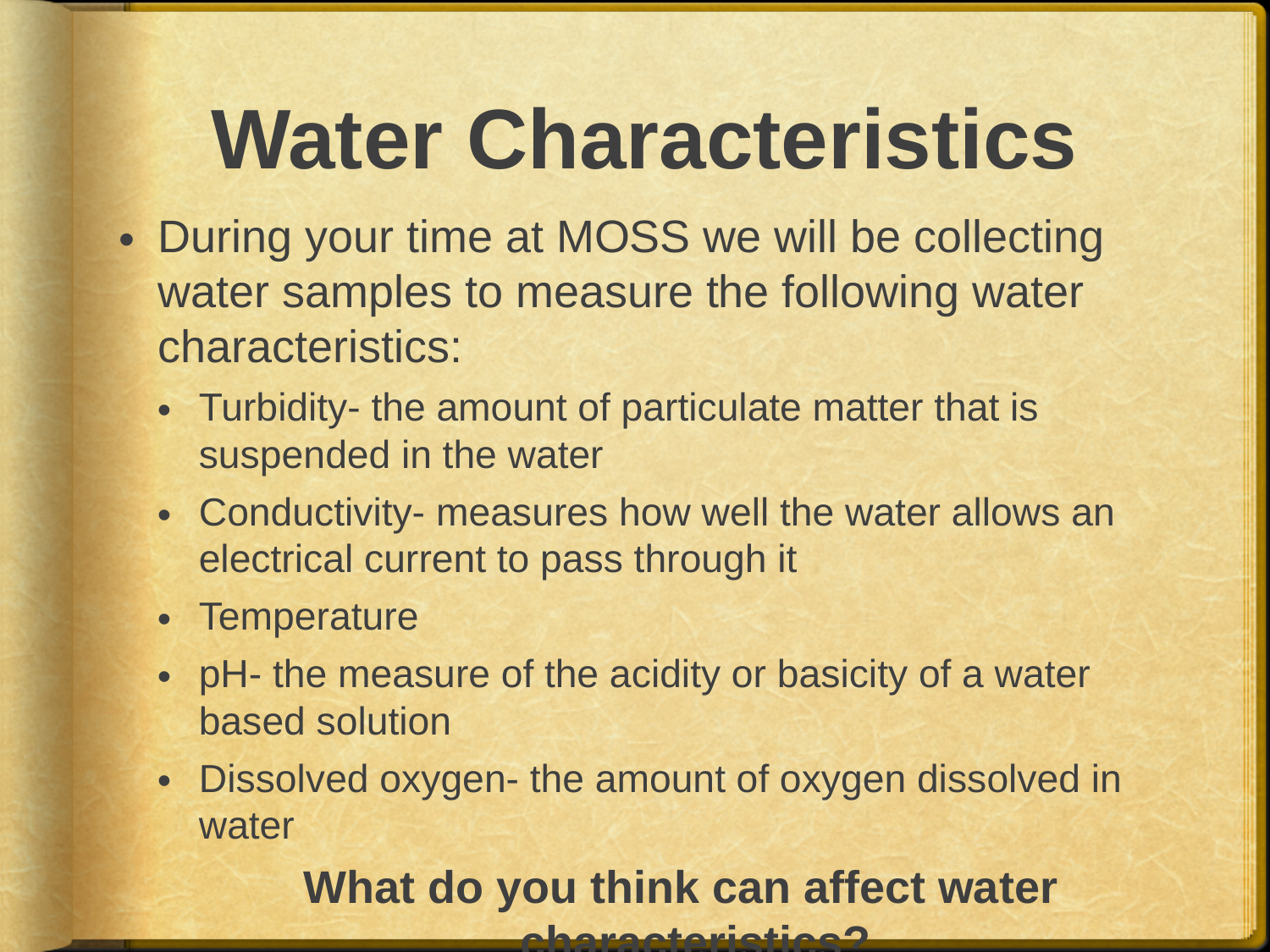

# Water Characteristics
During your time at MOSS we will be collecting water samples to measure the following water characteristics:
Turbidity- the amount of particulate matter that is suspended in the water
Conductivity- measures how well the water allows an electrical current to pass through it
Temperature
pH- the measure of the acidity or basicity of a water based solution
Dissolved oxygen- the amount of oxygen dissolved in water
What do you think can affect water characteristics?